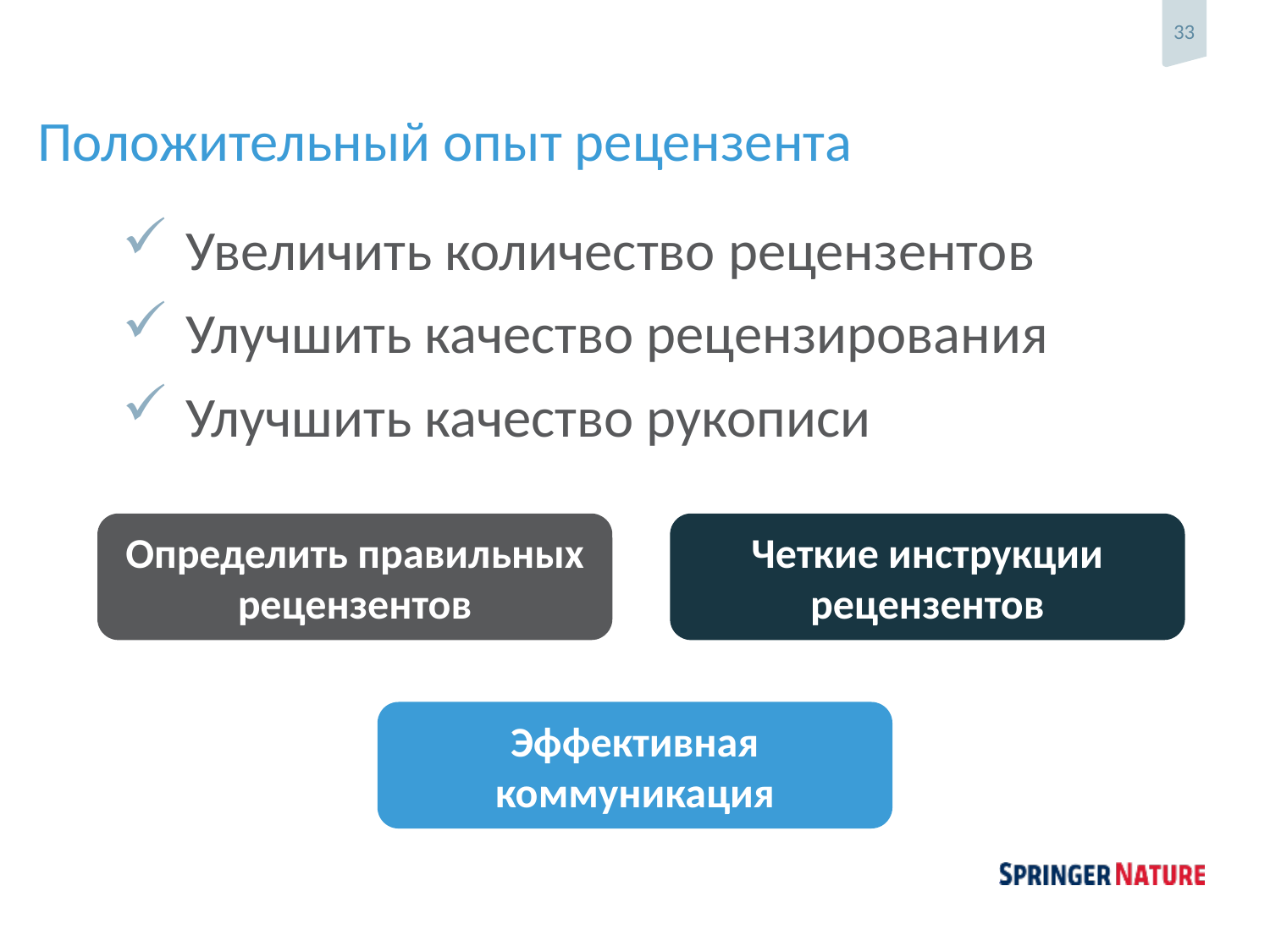

# Положительный опыт рецензента
Увеличить количество рецензентов
Улучшить качество рецензирования
Улучшить качество рукописи

Определить правильных рецензентов
Четкие инструкции рецензентов
Эффективная коммуникация